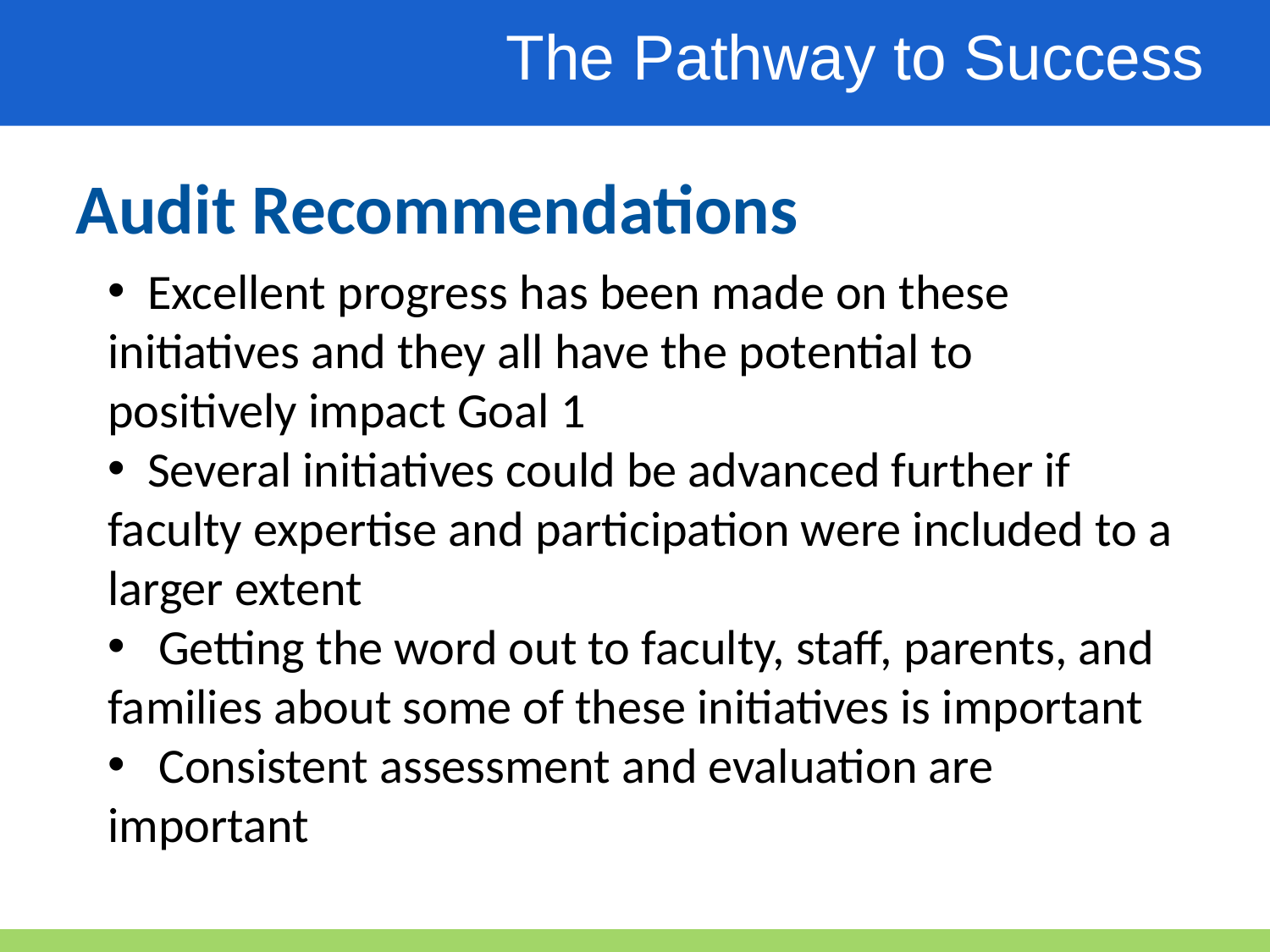

The Pathway to Success
Audit Recommendations
  Excellent progress has been made on these initiatives and they all have the potential to positively impact Goal 1
  Several initiatives could be advanced further if faculty expertise and participation were included to a larger extent
   Getting the word out to faculty, staff, parents, and families about some of these initiatives is important
   Consistent assessment and evaluation are important